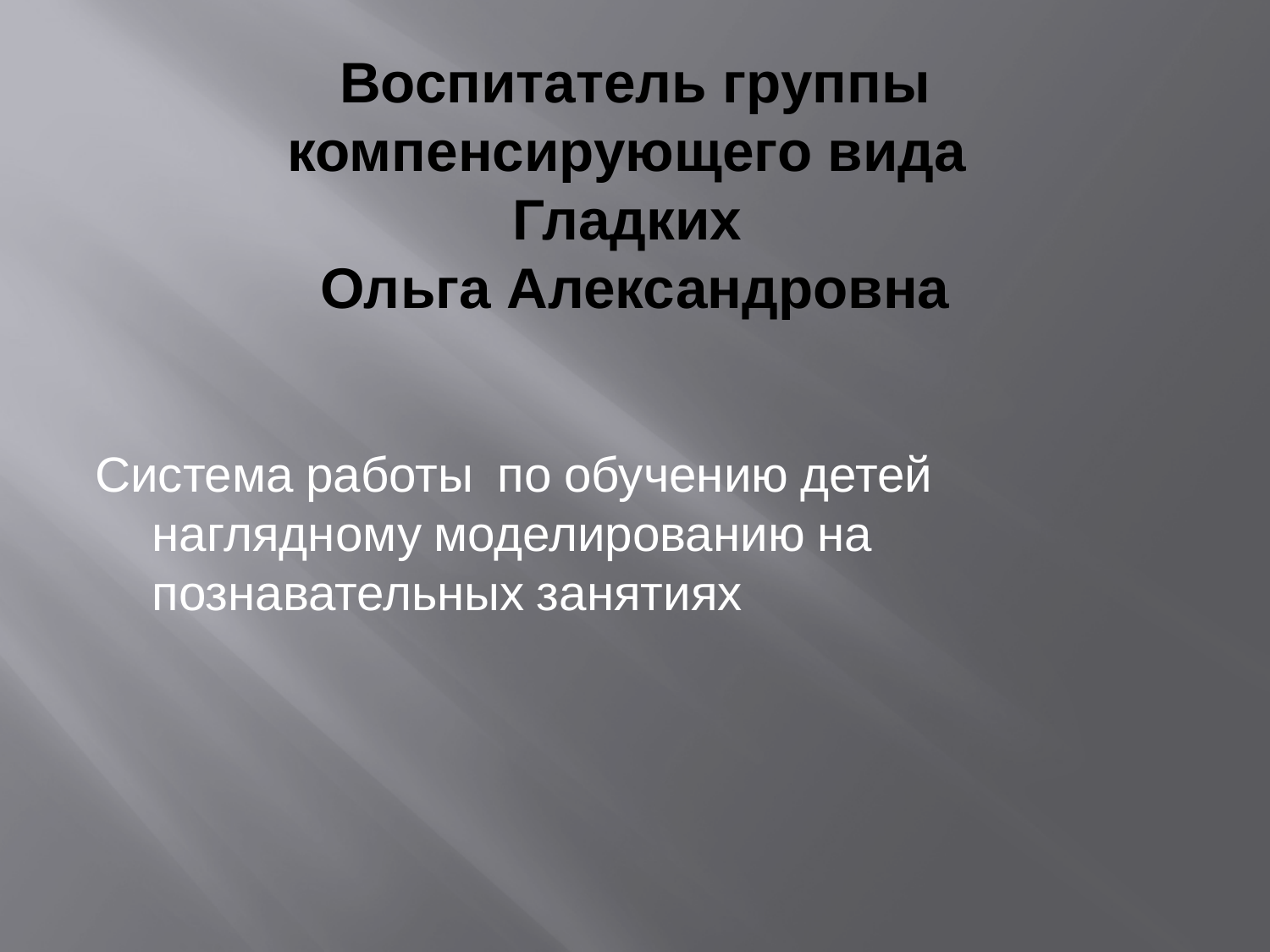

# Воспитатель группы компенсирующего вида Гладких Ольга Александровна
Система работы  по обучению детей наглядному моделированию на познавательных занятиях